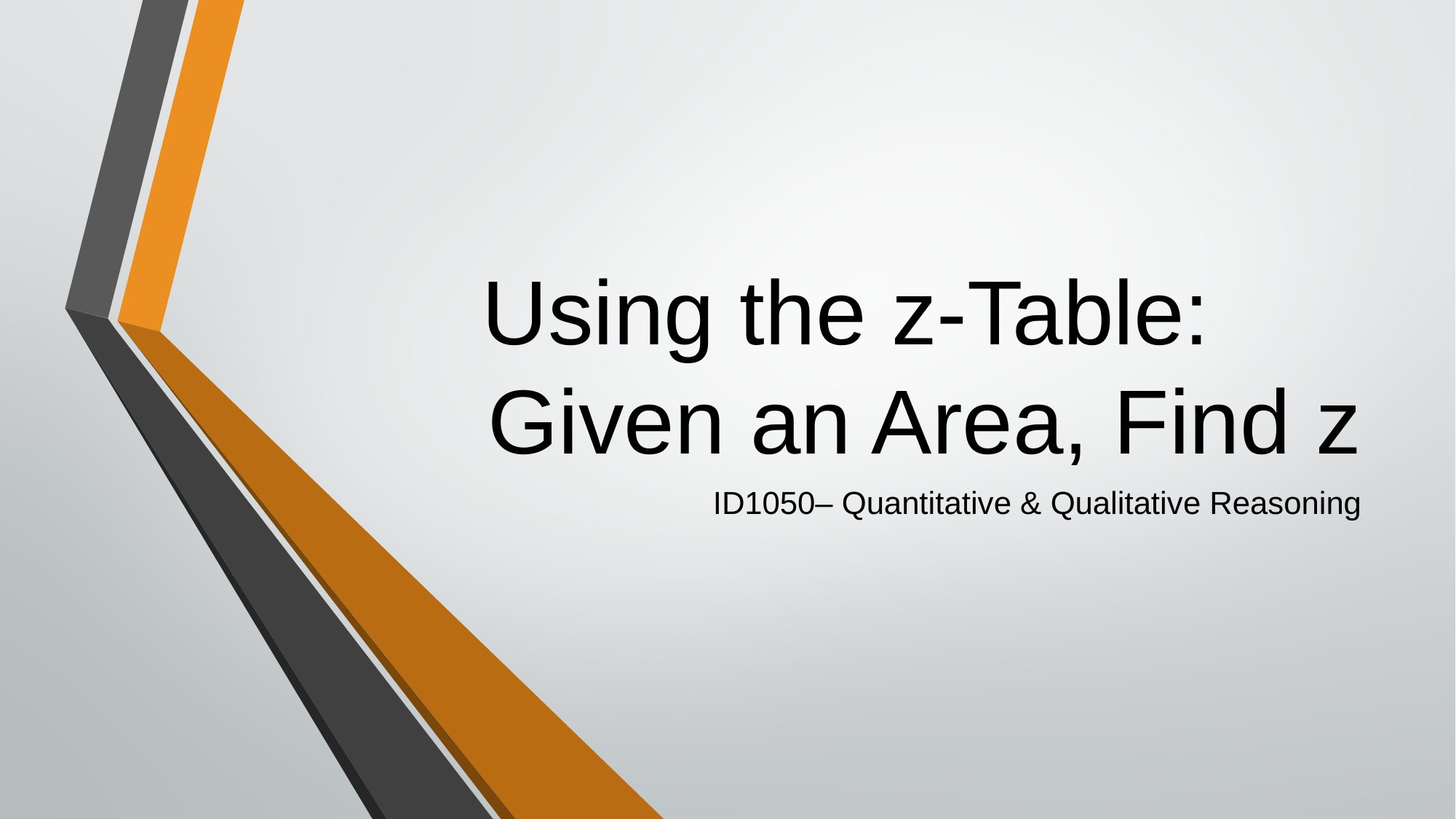

# Using the z-Table:       Given an Area, Find z
ID1050– Quantitative & Qualitative Reasoning